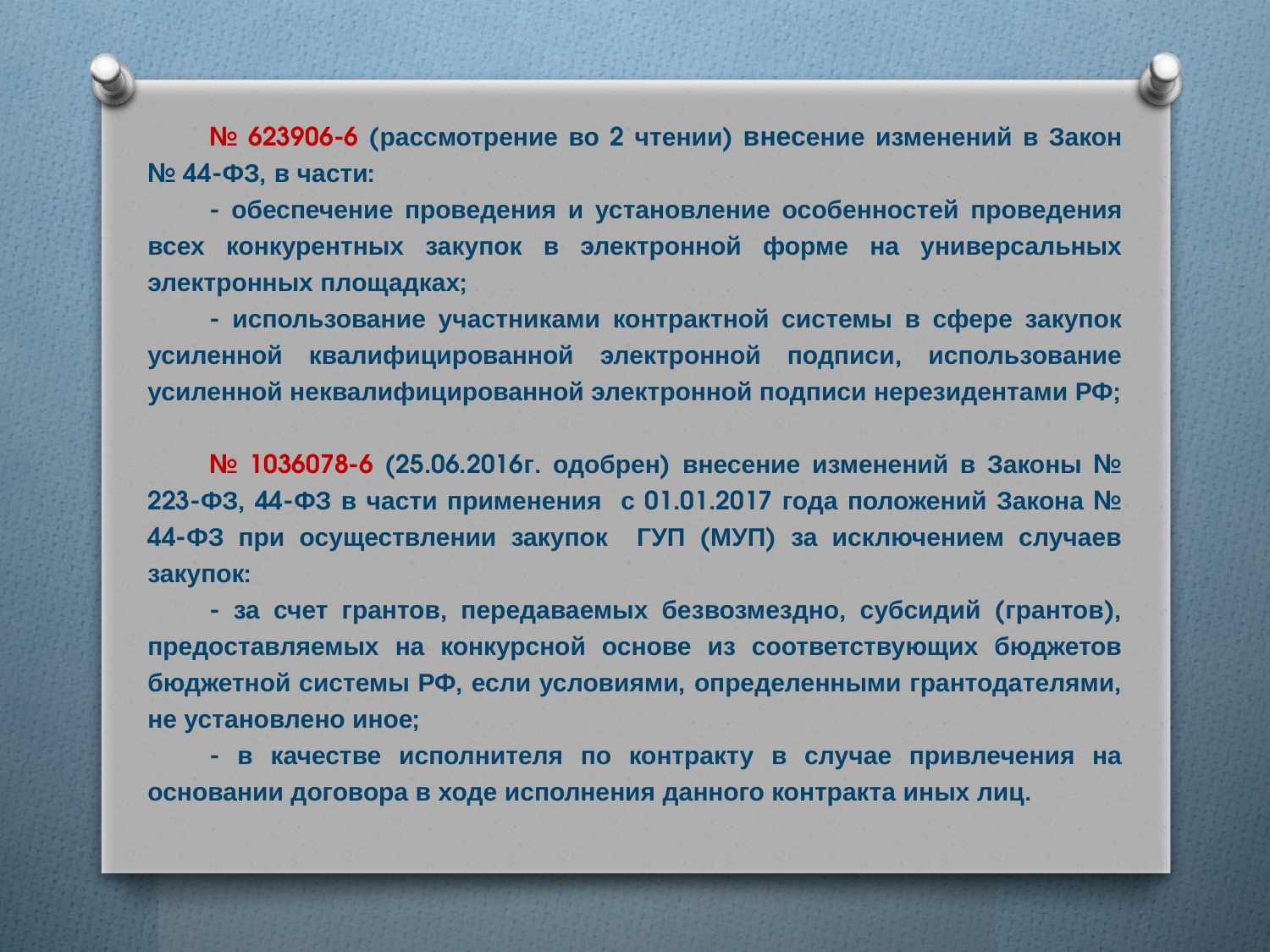

№ 623906-6 (рассмотрение во 2 чтении) внесение изменений в Закон № 44-ФЗ, в части:
- обеспечение проведения и установление особенностей проведения всех конкурентных закупок в электронной форме на универсальных электронных площадках;
- использование участниками контрактной системы в сфере закупок усиленной квалифицированной электронной подписи, использование усиленной неквалифицированной электронной подписи нерезидентами РФ;

№ 1036078-6 (25.06.2016г. одобрен) внесение изменений в Законы № 223-ФЗ, 44-ФЗ в части применения  с 01.01.2017 года положений Закона № 44-ФЗ при осуществлении закупок  ГУП (МУП) за исключением случаев закупок:
- за счет грантов, передаваемых безвозмездно, субсидий (грантов), предоставляемых на конкурсной основе из соответствующих бюджетов бюджетной системы РФ, если условиями, определенными грантодателями, не установлено иное;
- в качестве исполнителя по контракту в случае привлечения на основании договора в ходе исполнения данного контракта иных лиц.